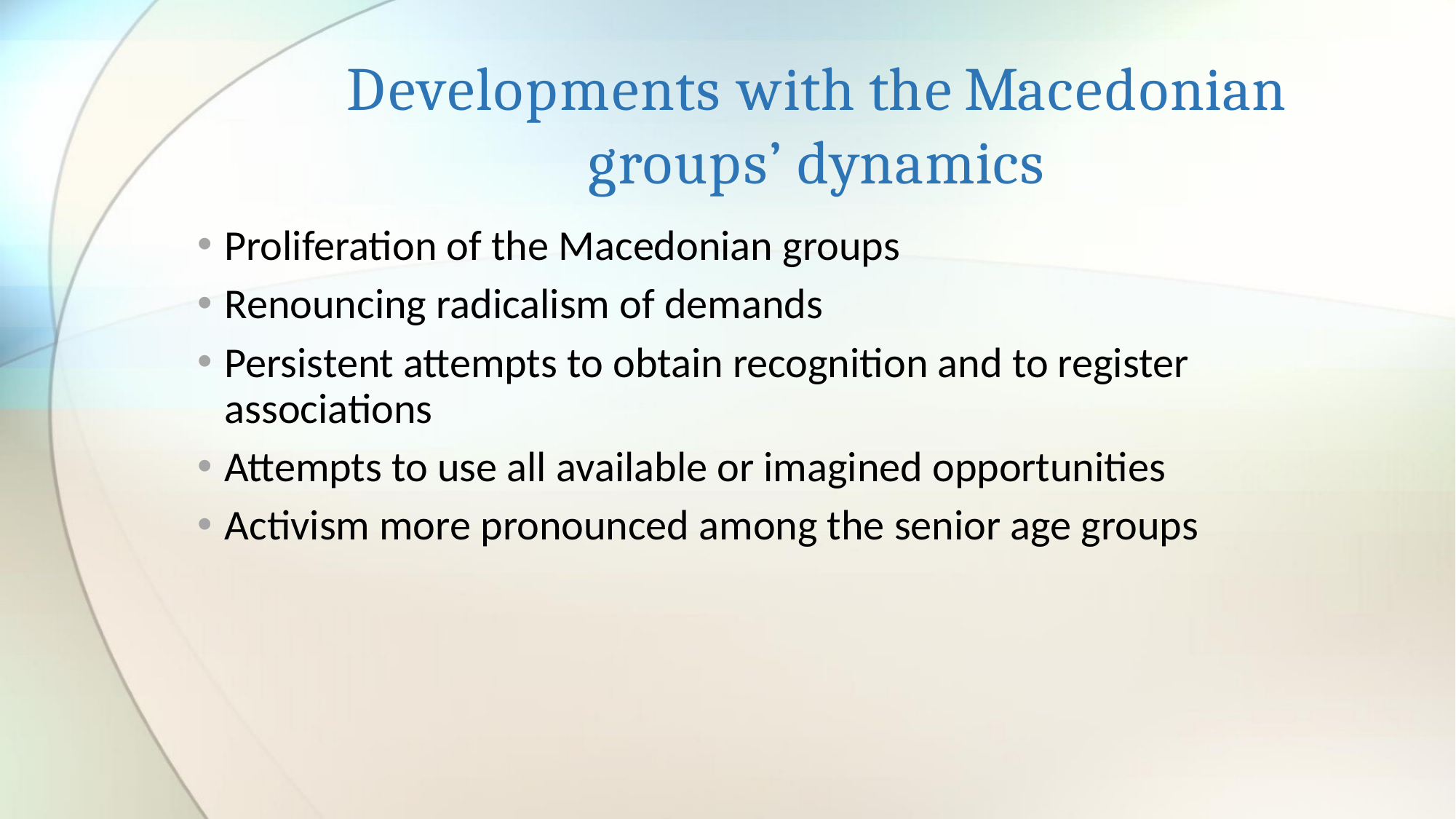

# Developments with the Macedonian groups’ dynamics
Proliferation of the Macedonian groups
Renouncing radicalism of demands
Persistent attempts to obtain recognition and to register associations
Attempts to use all available or imagined opportunities
Activism more pronounced among the senior age groups